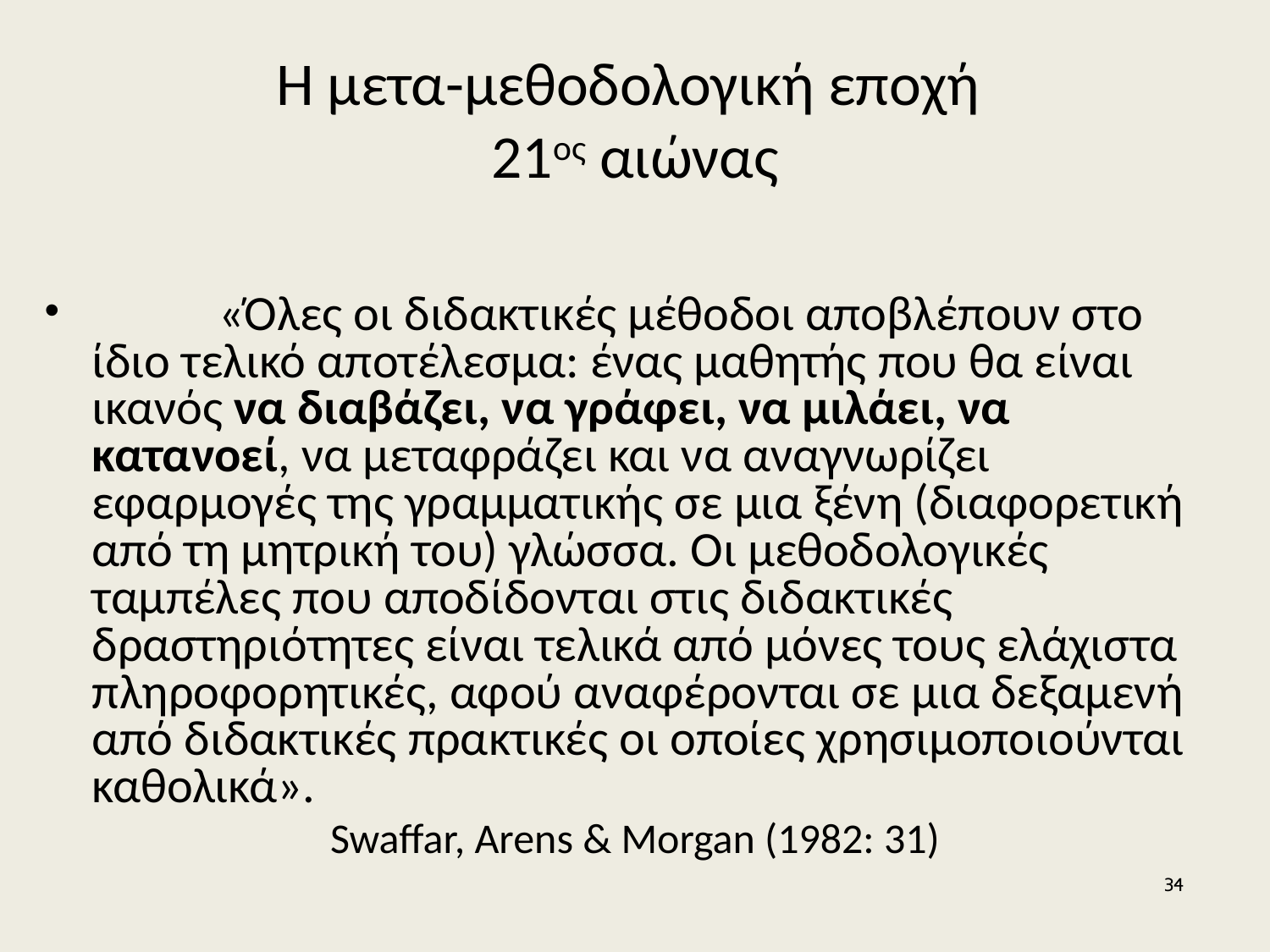

H μετα-μεθοδολογική εποχή
21ος αιώνας
	«Όλες οι διδακτικές μέθοδοι αποβλέπουν στο ίδιο τελικό αποτέλεσμα: ένας μαθητής που θα είναι ικανός να διαβάζει, να γράφει, να μιλάει, να κατανοεί, να μεταφράζει και να αναγνωρίζει εφαρμογές της γραμματικής σε μια ξένη (διαφορετική από τη μητρική του) γλώσσα. Οι μεθοδολογικές ταμπέλες που αποδίδονται στις διδακτικές δραστηριότητες είναι τελικά από μόνες τους ελάχιστα πληροφορητικές, αφού αναφέρονται σε μια δεξαμενή από διδακτικές πρακτικές οι οποίες χρησιμοποιούνται καθολικά».
	Swaffar, Arens & Morgan (1982: 31)
34